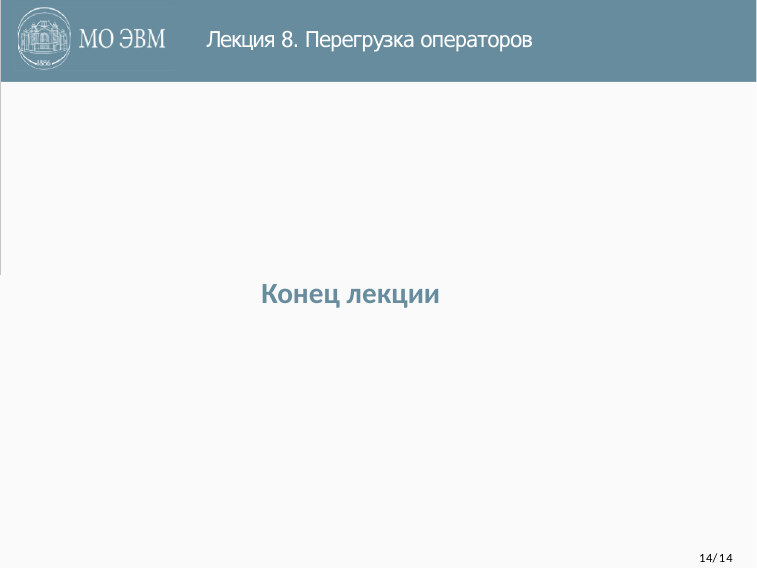

Лекция 8. Перегрузка операторов
# Конец лекции
14/14